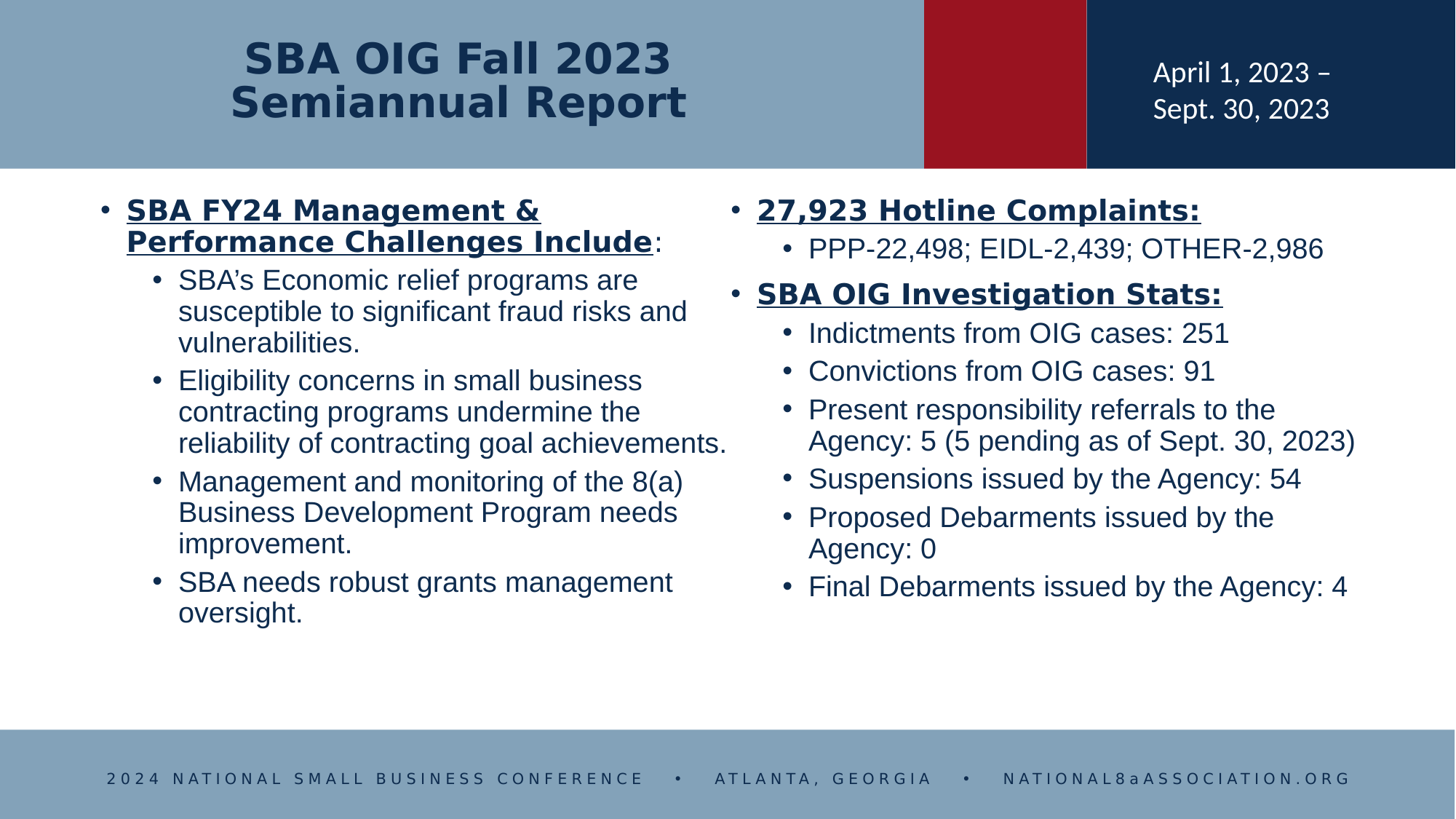

# SBA OIG Fall 2023 Semiannual Report
April 1, 2023 – Sept. 30, 2023
SBA FY24 Management & Performance Challenges Include:
SBA’s Economic relief programs are susceptible to significant fraud risks and vulnerabilities.
Eligibility concerns in small business contracting programs undermine the reliability of contracting goal achievements.
Management and monitoring of the 8(a) Business Development Program needs improvement.
SBA needs robust grants management oversight.

27,923 Hotline Complaints:
PPP-22,498; EIDL-2,439; OTHER-2,986
SBA OIG Investigation Stats:
Indictments from OIG cases: 251
Convictions from OIG cases: 91
Present responsibility referrals to the Agency: 5 (5 pending as of Sept. 30, 2023)
Suspensions issued by the Agency: 54
Proposed Debarments issued by the Agency: 0
Final Debarments issued by the Agency: 4